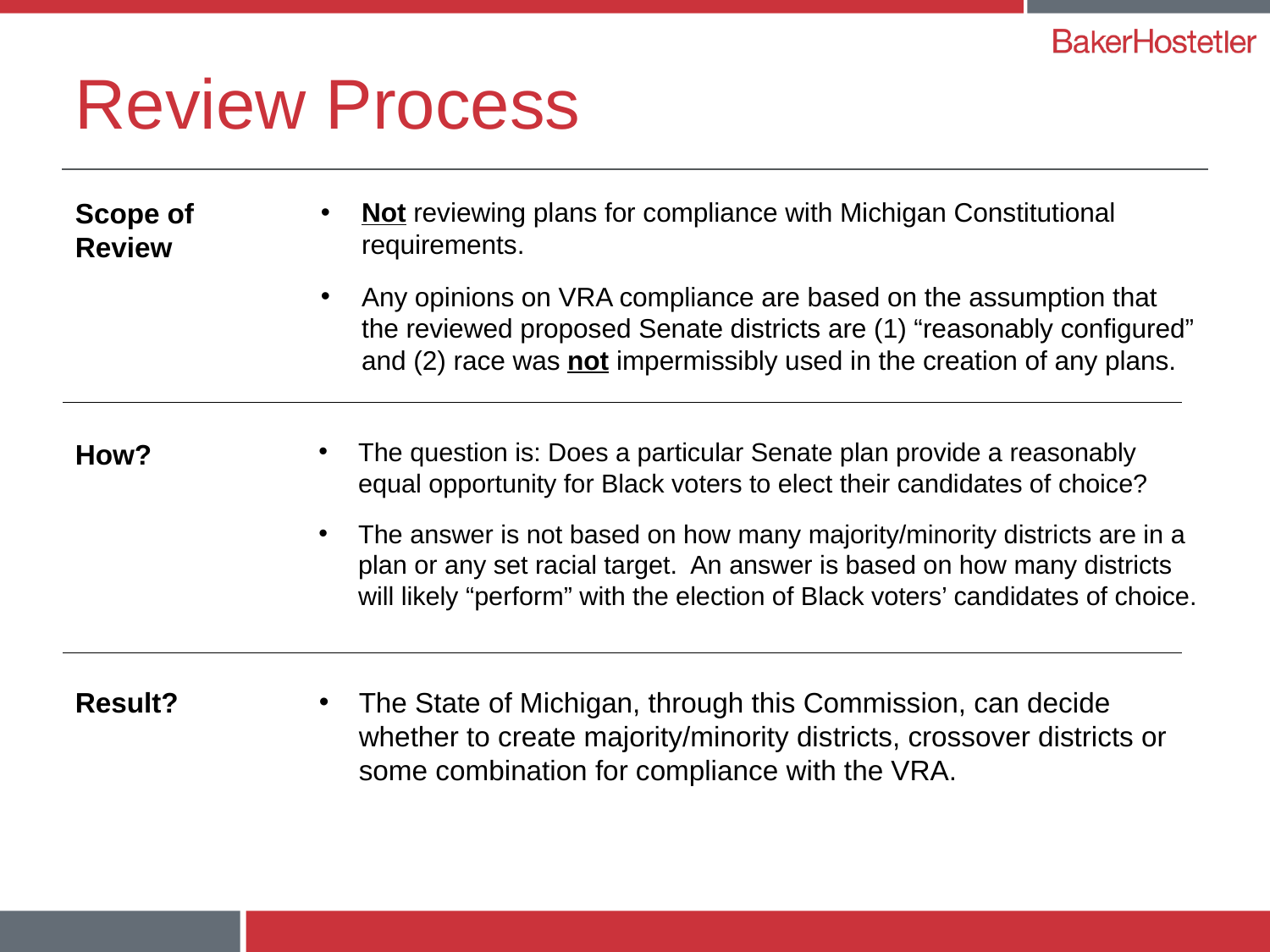

# Review Process
Scope of Review
Not reviewing plans for compliance with Michigan Constitutional requirements.
Any opinions on VRA compliance are based on the assumption that the reviewed proposed Senate districts are (1) “reasonably configured” and (2) race was not impermissibly used in the creation of any plans.
The question is: Does a particular Senate plan provide a reasonably equal opportunity for Black voters to elect their candidates of choice?
The answer is not based on how many majority/minority districts are in a plan or any set racial target.  An answer is based on how many districts will likely “perform” with the election of Black voters’ candidates of choice.
How?
Result?
The State of Michigan, through this Commission, can decide whether to create majority/minority districts, crossover districts or some combination for compliance with the VRA.